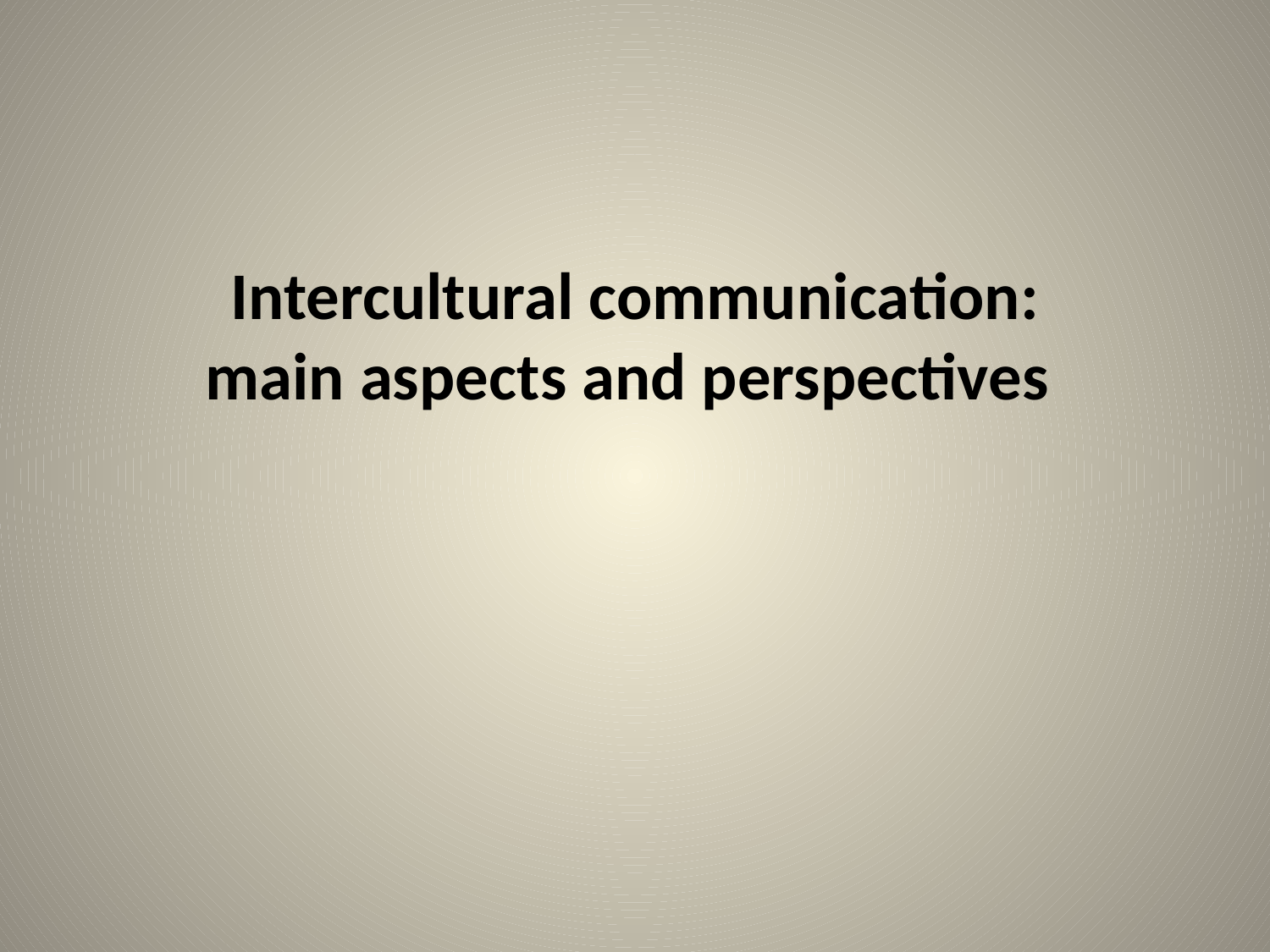

# Intercultural communication: main aspects and perspectives